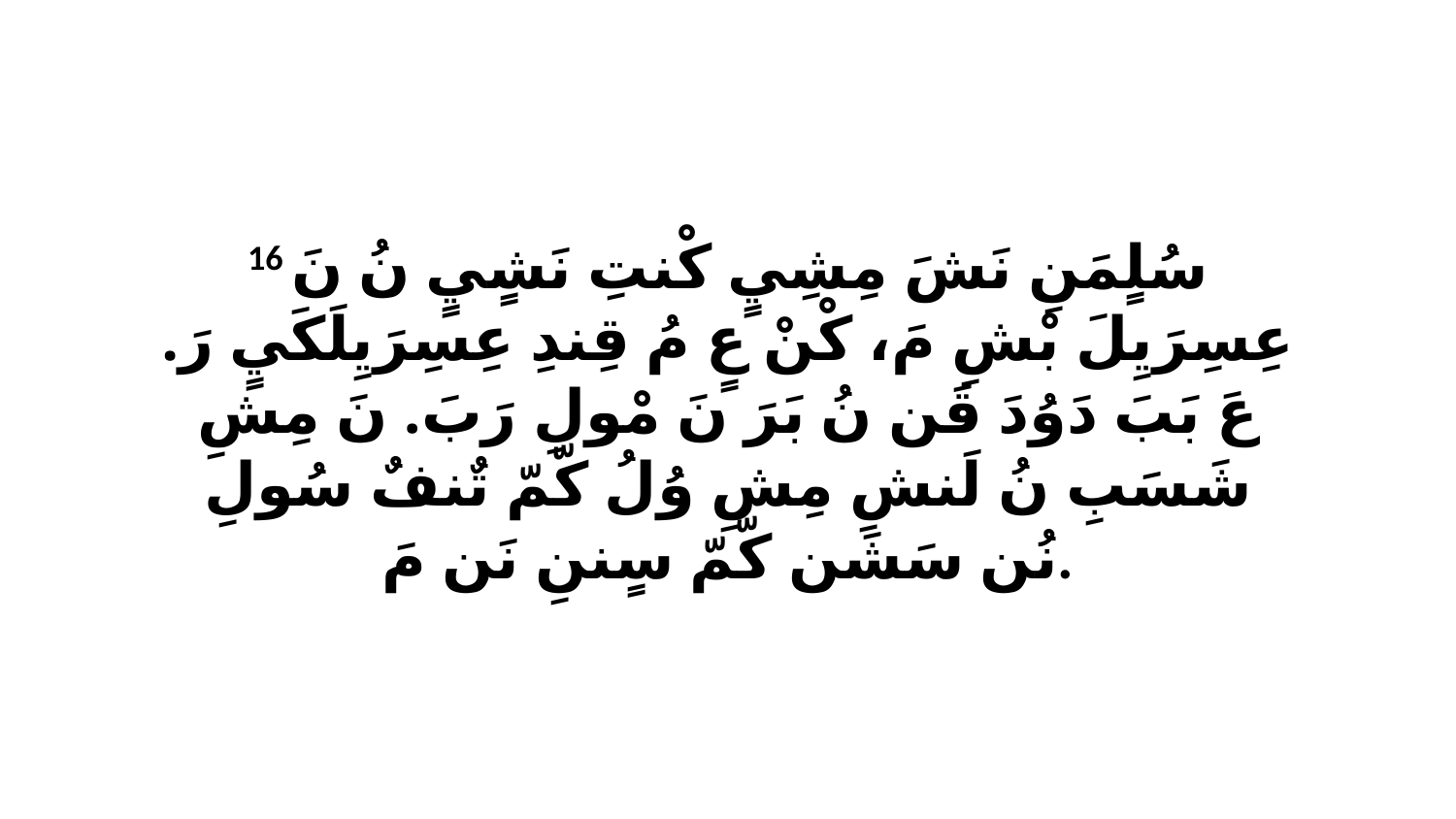

16 سُلٍمَنِ نَشَ مِشِيٍ كْنتِ نَشٍيٍ نُ نَ عِسِرَيِلَ بْشِ مَ، كْنْ عٍ مُ قِندِ عِسِرَيِلَكَيٍ رَ. عَ بَبَ دَوُدَ قَن نُ بَرَ نَ مْولِ رَبَ. نَ مِشِ شَسَبِ نُ لَنشِ مِشِ وُلُ كّمّ تٌنفٌ سُولِ نُن سَشَن كّمّ سٍننِ نَن مَ.